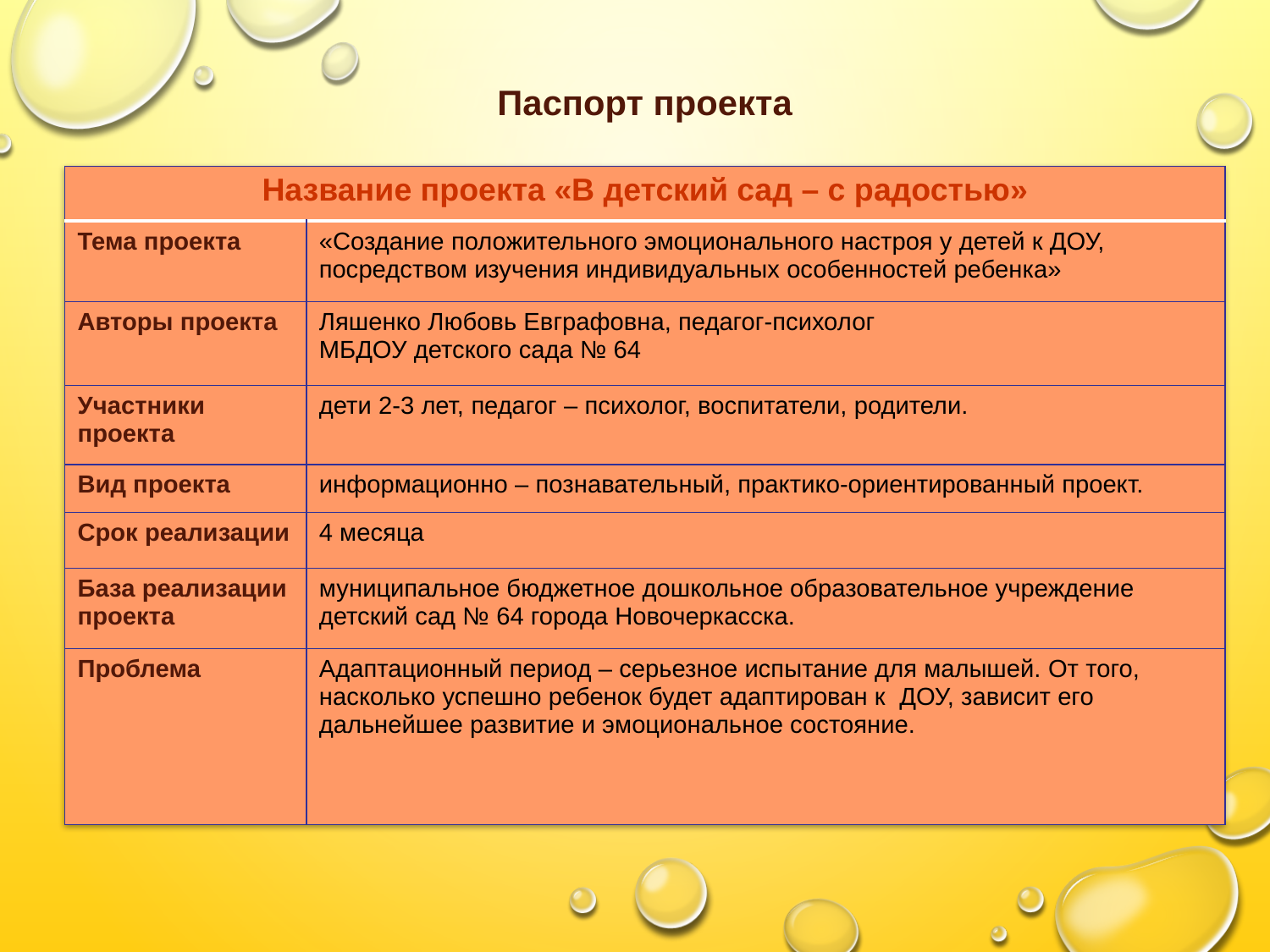

Паспорт проекта
| Название проекта «В детский сад – с радостью» |  |
| --- | --- |
| Тема проекта | «Создание положительного эмоционального настроя у детей к ДОУ, посредством изучения индивидуальных особенностей ребенка» |
| Авторы проекта | Ляшенко Любовь Евграфовна, педагог-психолог МБДОУ детского сада № 64 |
| Участники проекта | дети 2-3 лет, педагог – психолог, воспитатели, родители. |
| Вид проекта | информационно – познавательный, практико-ориентированный проект. |
| Срок реализации | 4 месяца |
| База реализации проекта | муниципальное бюджетное дошкольное образовательное учреждение детский сад № 64 города Новочеркасска. |
| Проблема | Адаптационный период – серьезное испытание для малышей. От того, насколько успешно ребенок будет адаптирован к ДОУ, зависит его дальнейшее развитие и эмоциональное состояние. |